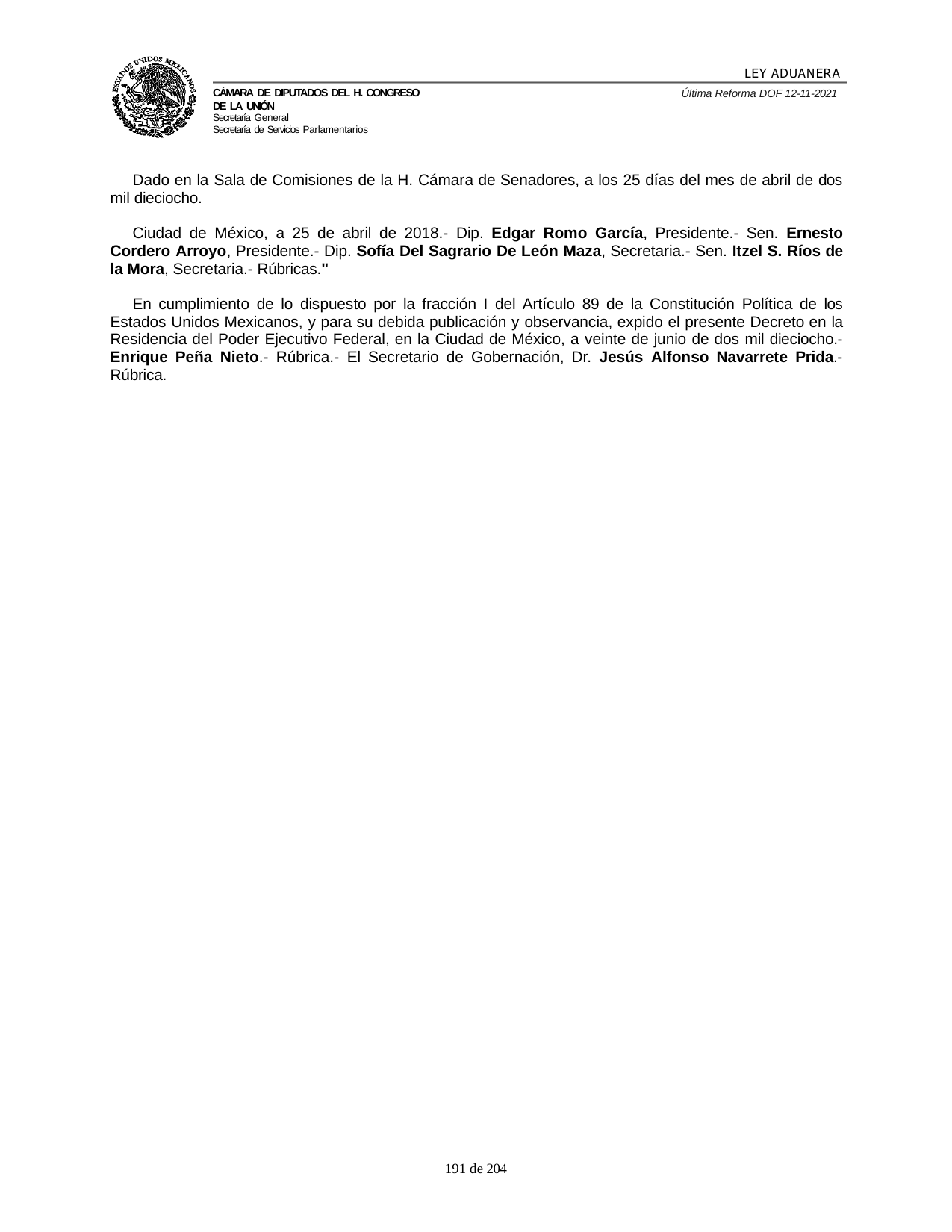

LEY ADUANERA

Última Reforma DOF 12-11-2021
Cámara de Diputados del H. Congreso de la Unión
Secretaría General
Secretaría de Servicios Parlamentarios
Dado en la Sala de Comisiones de la H. Cámara de Senadores, a los 25 días del mes de abril de dos mil dieciocho.
Ciudad de México, a 25 de abril de 2018.- Dip. Edgar Romo García, Presidente.- Sen. Ernesto Cordero Arroyo, Presidente.- Dip. Sofía Del Sagrario De León Maza, Secretaria.- Sen. Itzel S. Ríos de la Mora, Secretaria.- Rúbricas."
En cumplimiento de lo dispuesto por la fracción I del Artículo 89 de la Constitución Política de los Estados Unidos Mexicanos, y para su debida publicación y observancia, expido el presente Decreto en la Residencia del Poder Ejecutivo Federal, en la Ciudad de México, a veinte de junio de dos mil dieciocho.- Enrique Peña Nieto.- Rúbrica.- El Secretario de Gobernación, Dr. Jesús Alfonso Navarrete Prida.- Rúbrica.
191 de 204